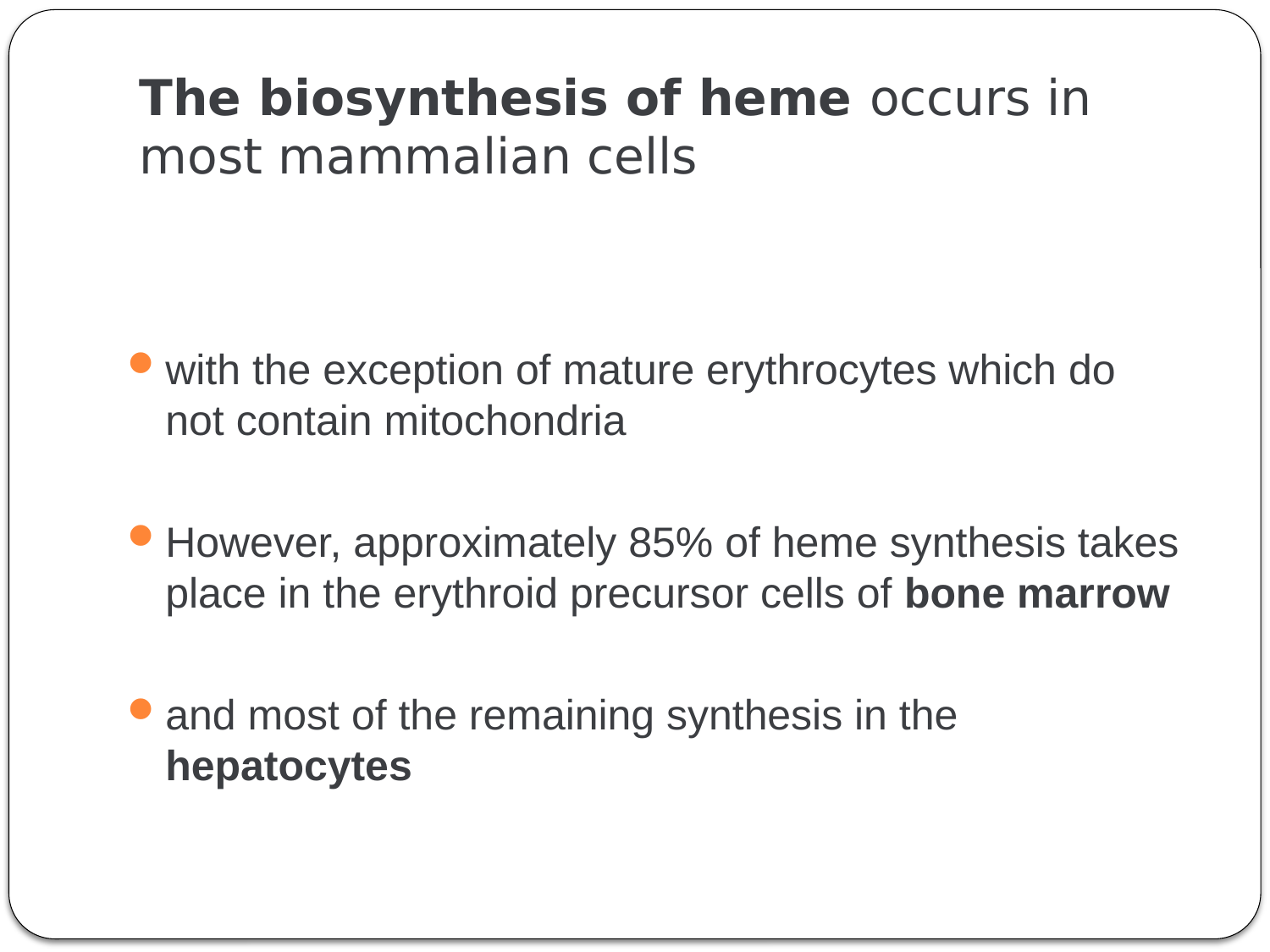

# The biosynthesis of heme occurs in most mammalian cells
with the exception of mature erythrocytes which do not contain mitochondria

However, approximately 85% of heme synthesis takes place in the erythroid precursor cells of bone marrow

and most of the remaining synthesis in the hepatocytes